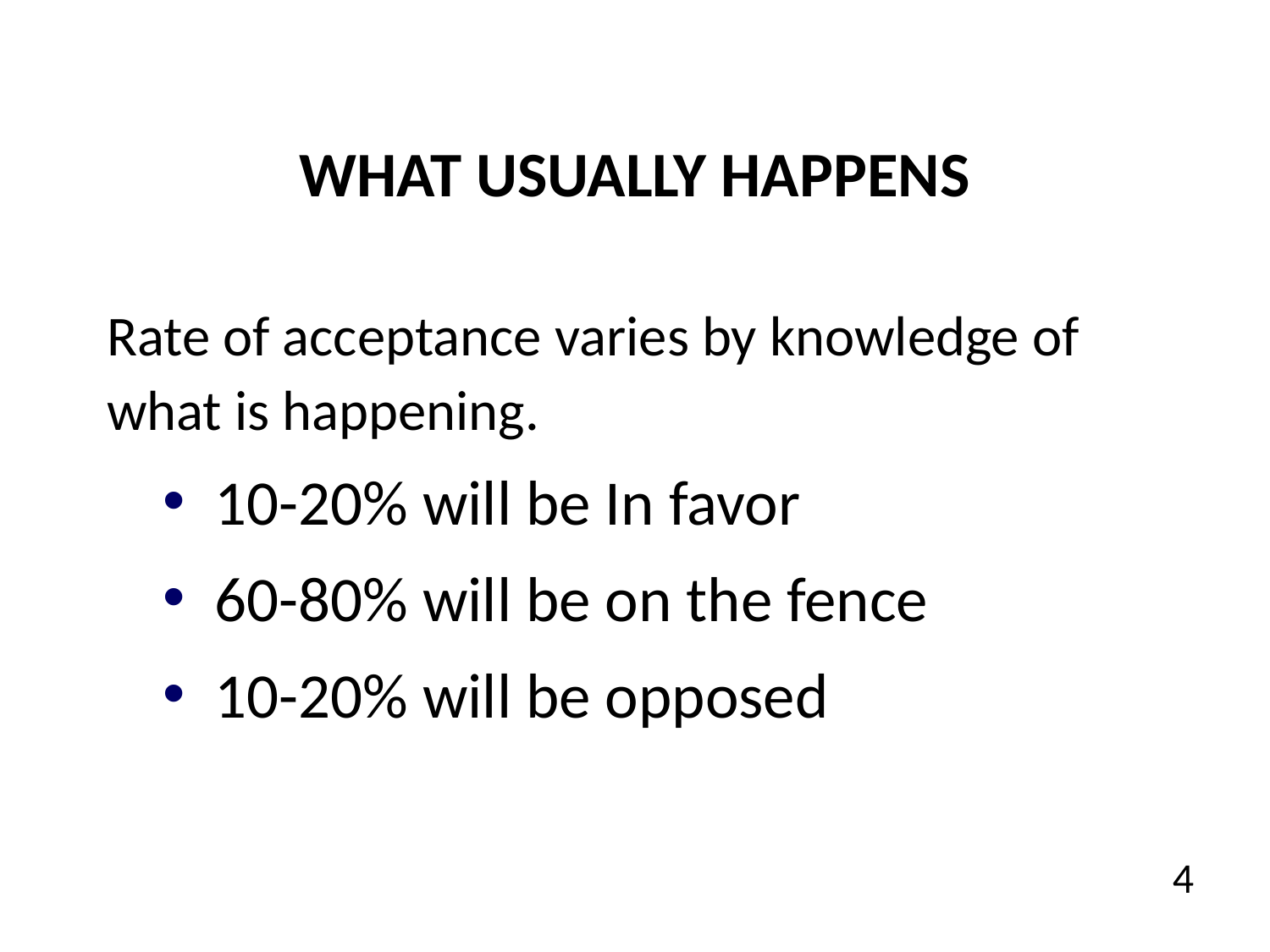

What Usually Happens
Rate of acceptance varies by knowledge of what is happening.
  10-20% will be In favor
  60-80% will be on the fence
  10-20% will be opposed
4